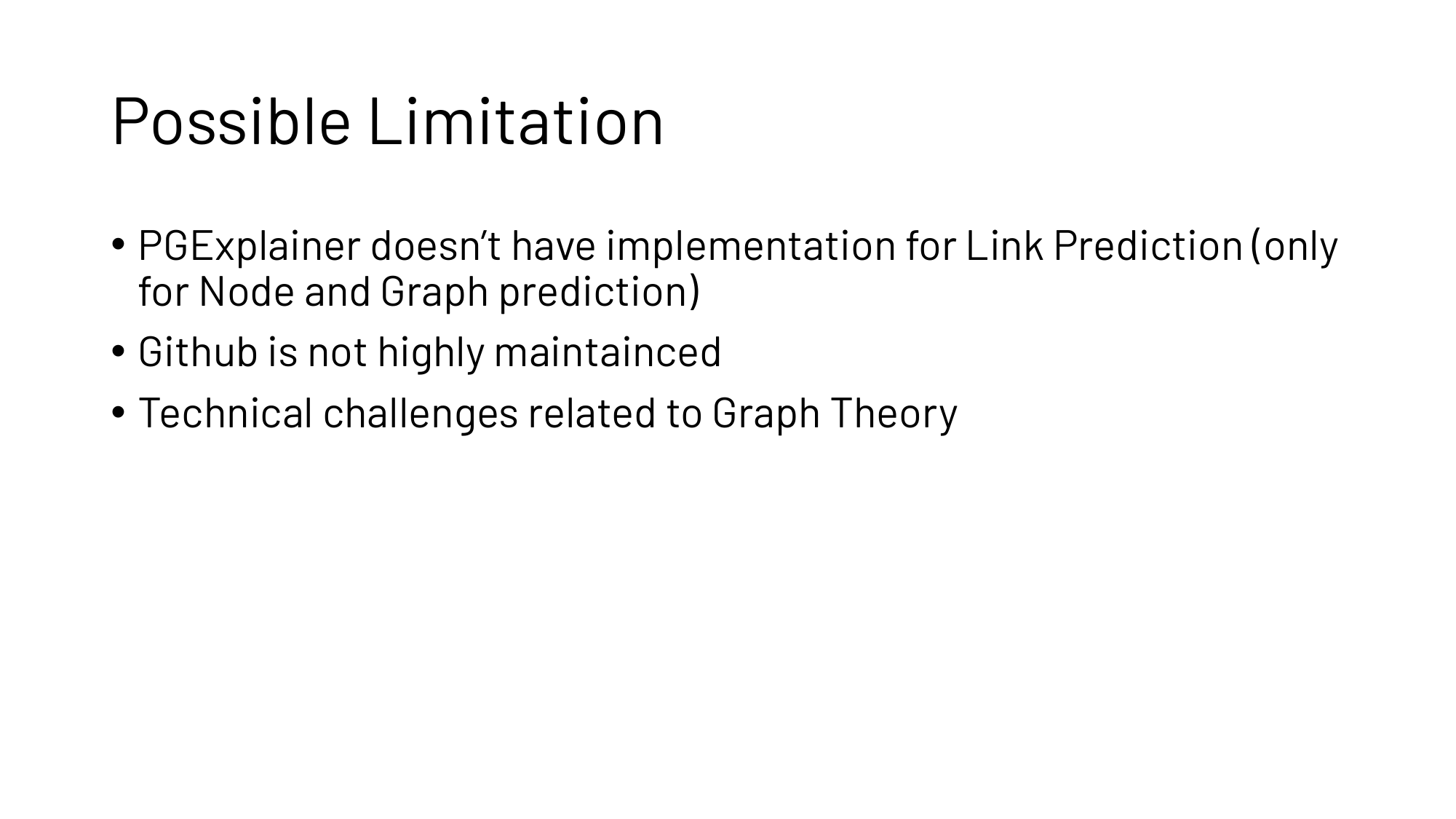

# Possible Limitation
PGExplainer doesn’t have implementation for Link Prediction (only for Node and Graph prediction)
Github is not highly maintainced
Technical challenges related to Graph Theory